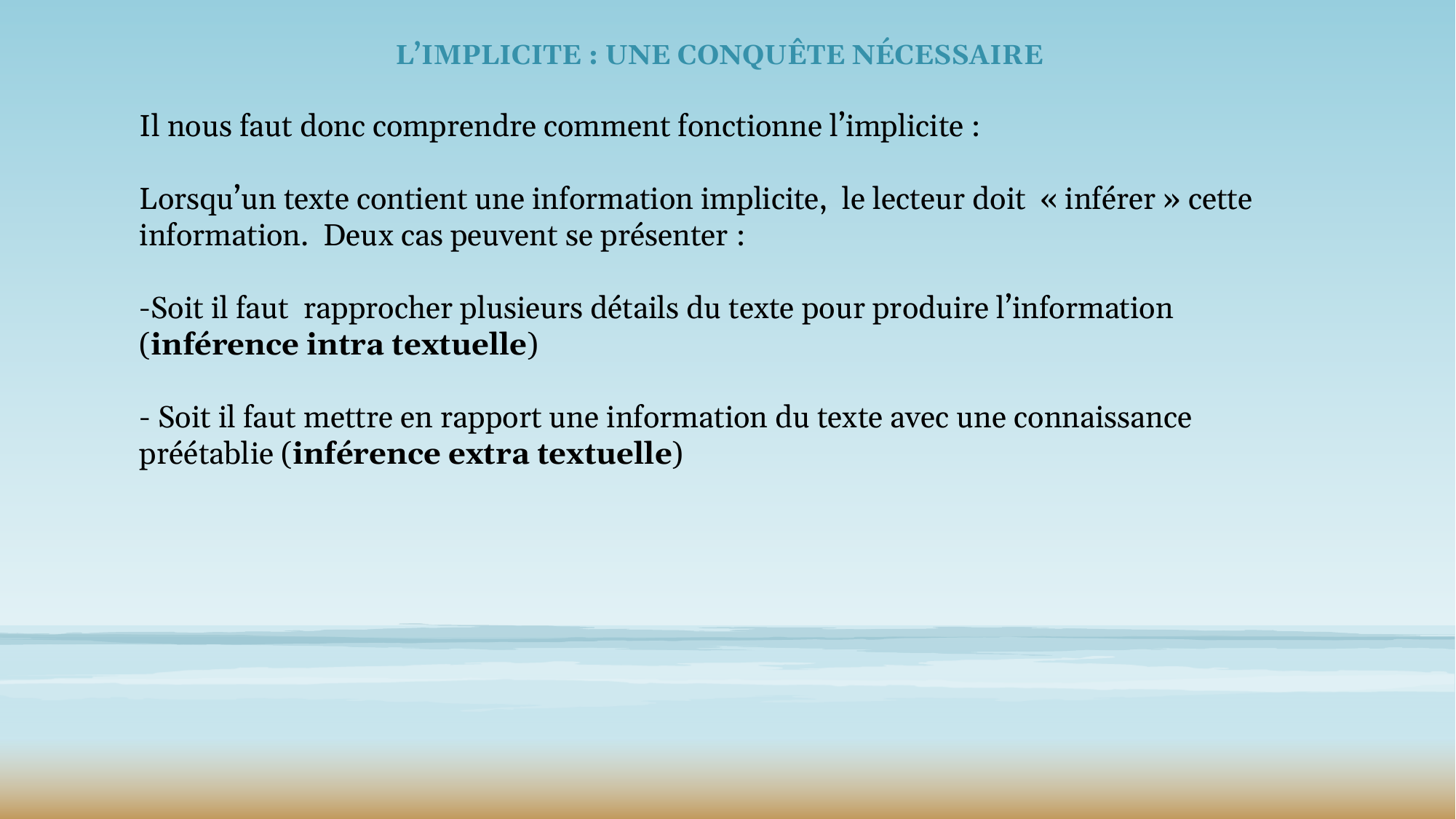

L’implicite : une conquête nécessaire

Il nous faut donc comprendre comment fonctionne l’implicite :

Lorsqu’un texte contient une information implicite,  le lecteur doit  « inférer » cette information.  Deux cas peuvent se présenter :

-Soit il faut  rapprocher plusieurs détails du texte pour produire l’information (inférence intra textuelle)

- Soit il faut mettre en rapport une information du texte avec une connaissance préétablie (inférence extra textuelle)